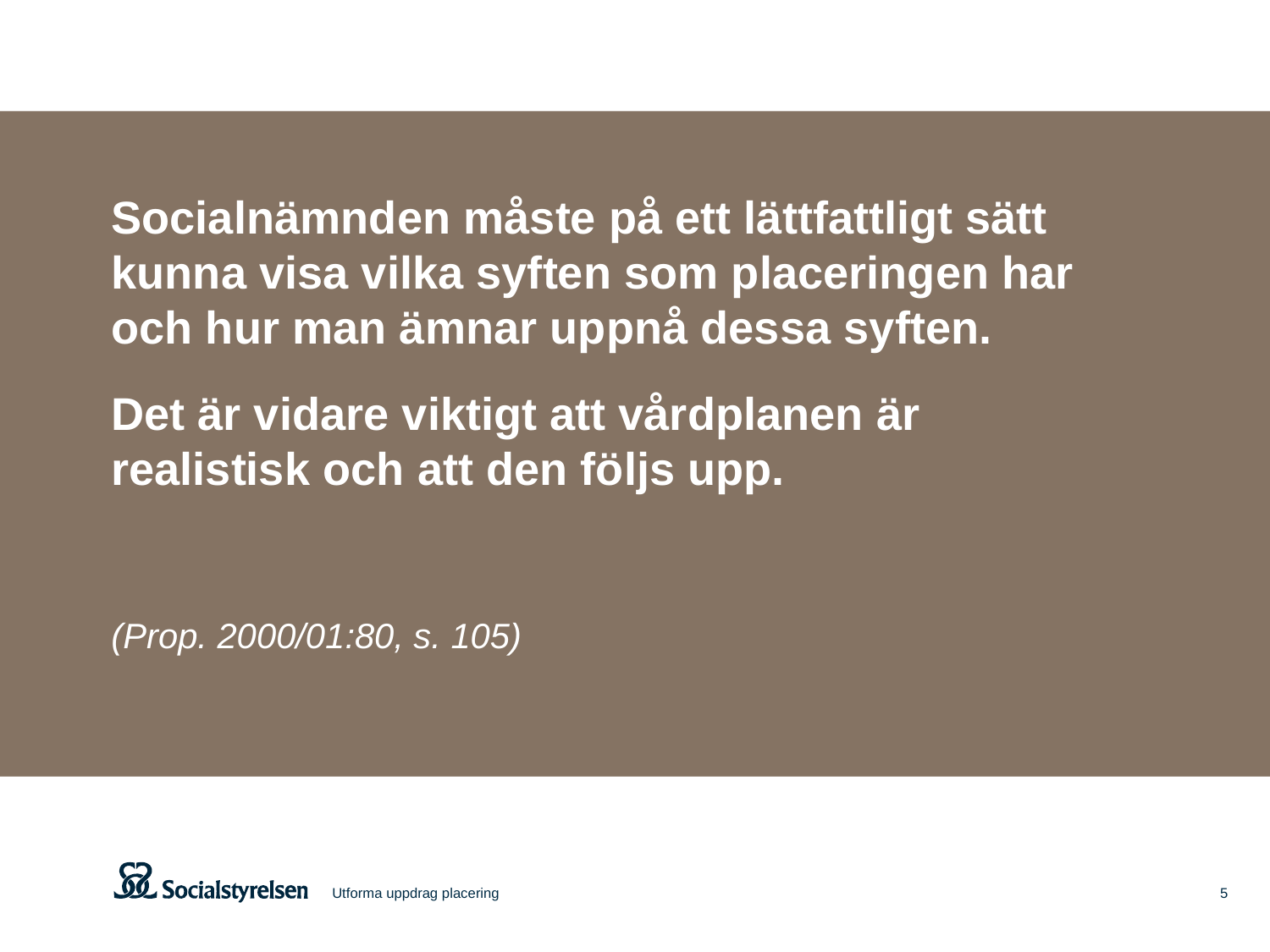

Socialnämnden måste på ett lättfattligt sätt kunna visa vilka syften som placeringen har och hur man ämnar uppnå dessa syften.
Det är vidare viktigt att vårdplanen är realistisk och att den följs upp.

(Prop. 2000/01:80, s. 105)
Utforma uppdrag placering
5